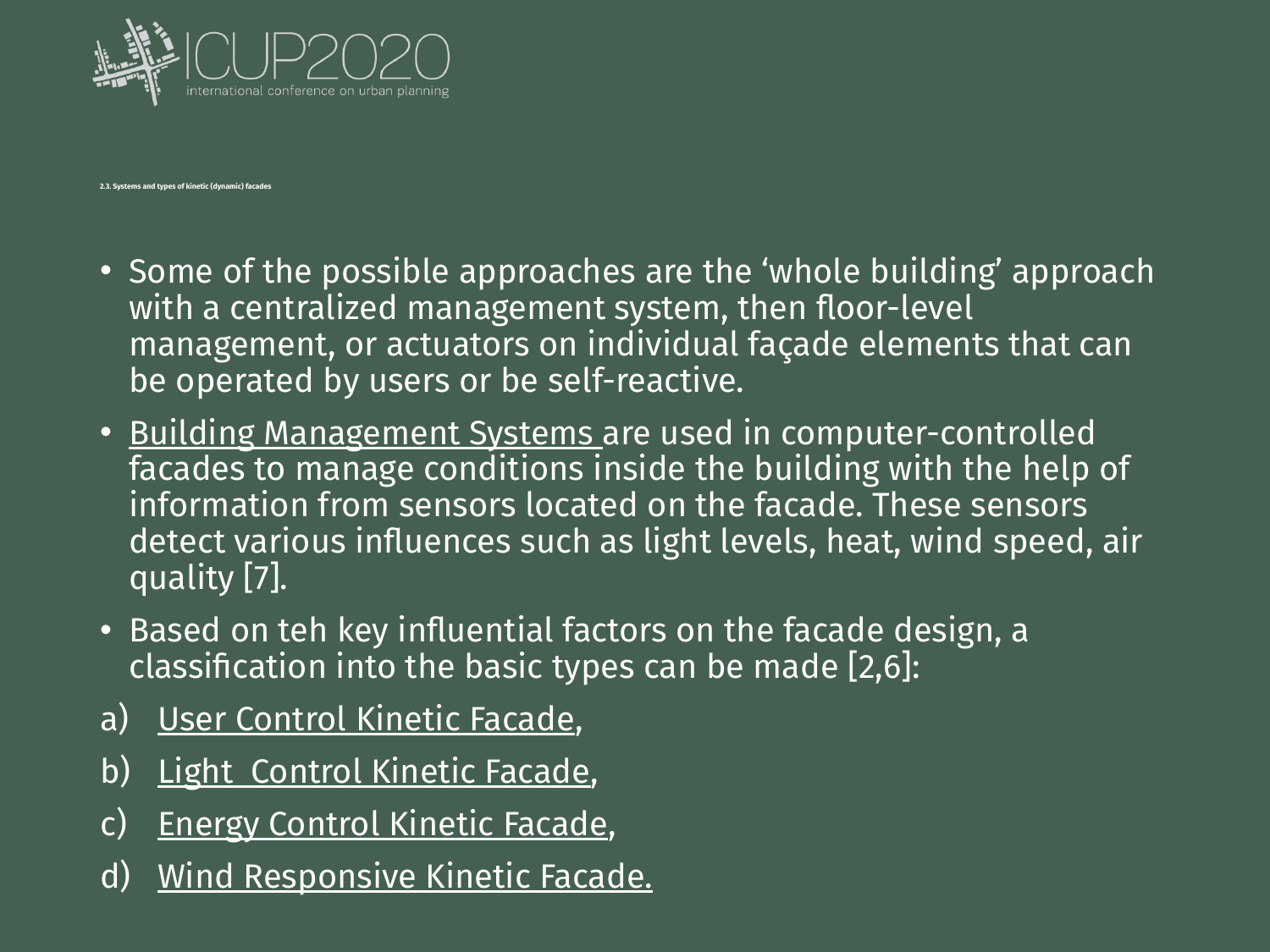

# 2.3. Systems and types of kinetic (dynamic) facades
Some of the possible approaches are the ‘whole building’ approach with a centralized management system, then floor-level management, or actuators on individual façade elements that can be operated by users or be self-reactive.
Building Management Systems are used in computer-controlled facades to manage conditions inside the building with the help of information from sensors located on the facade. These sensors detect various influences such as light levels, heat, wind speed, air quality [7].
Based on teh key influential factors on the facade design, a classification into the basic types can be made [2,6]:
User Control Kinetic Facade,
Light  Control Kinetic Facade,
Energy Control Kinetic Facade,
Wind Responsive Kinetic Facade.